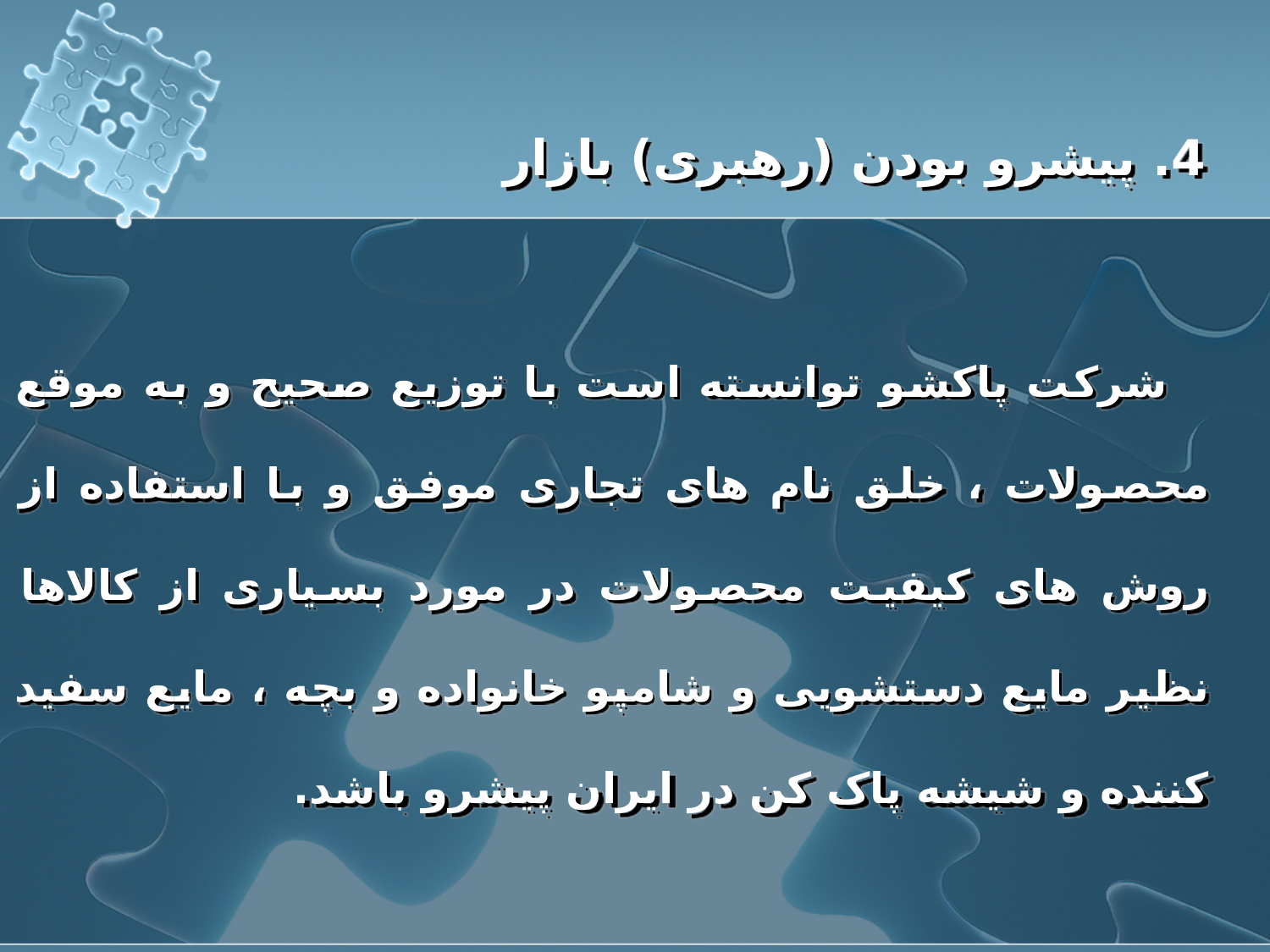

4. پیشرو بودن (رهبری) بازار

     شرکت پاکشو توانسته است با توزیع صحیح و به موقع محصولات ، خلق نام های تجاری موفق و با استفاده از روش های کیفیت محصولات در مورد بسیاری از کالاها نظیر مایع دستشویی و شامپو خانواده و بچه ، مایع سفید کننده و شیشه پاک کن در ایران پیشرو باشد.